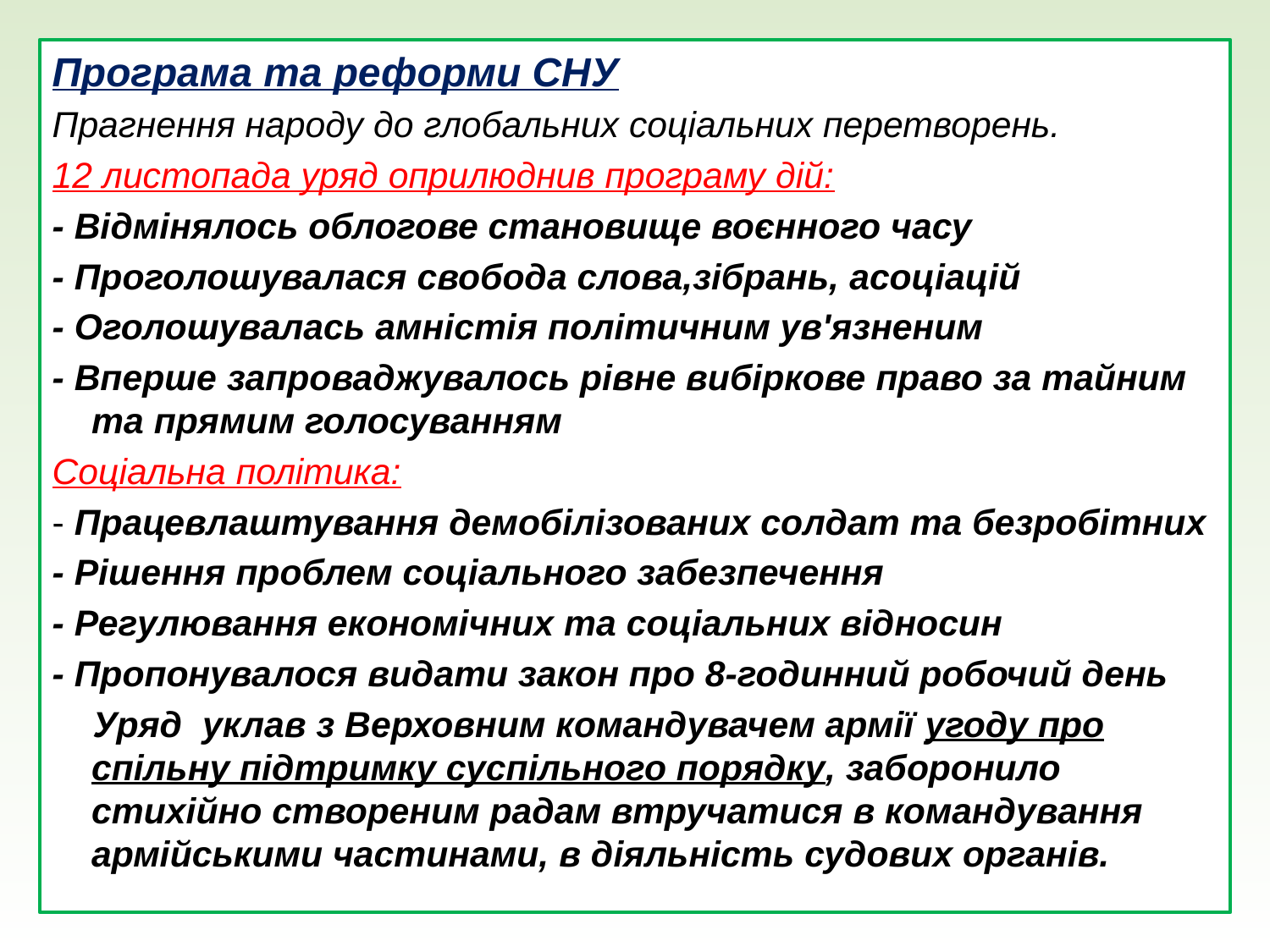

Програма та реформи СНУ
Прагнення народу до глобальних соціальних перетворень.
12 листопада уряд оприлюднив програму дій:
- Відмінялось облогове становище воєнного часу
- Проголошувалася свобода слова,зібрань, асоціацій
- Оголошувалась амністія політичним ув'язненим
- Вперше запроваджувалось рівне вибіркове право за тайним та прямим голосуванням
Соціальна політика:
- Працевлаштування демобілізованих солдат та безробітних
- Рішення проблем соціального забезпечення
- Регулювання економічних та соціальних відносин
- Пропонувалося видати закон про 8-годинний робочий день
    Уряд  уклав з Верховним командувачем армії угоду про спільну підтримку суспільного порядку, заборонило стихійно створеним радам втручатися в командування армійськими частинами, в діяльність судових органів.